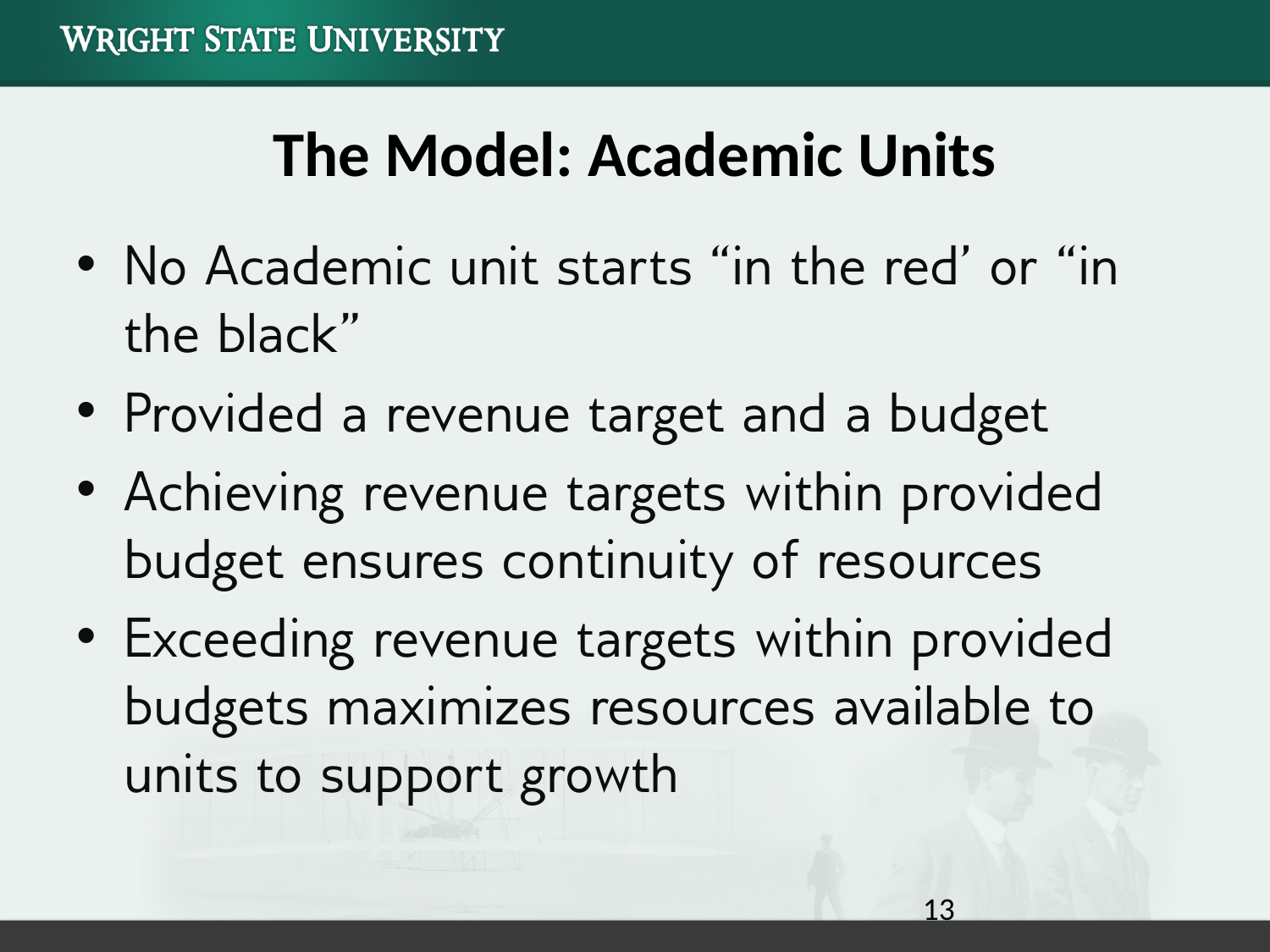

# The Model: Academic Units
No Academic unit starts “in the red’ or “in the black”
Provided a revenue target and a budget
Achieving revenue targets within provided budget ensures continuity of resources
Exceeding revenue targets within provided budgets maximizes resources available to units to support growth
13